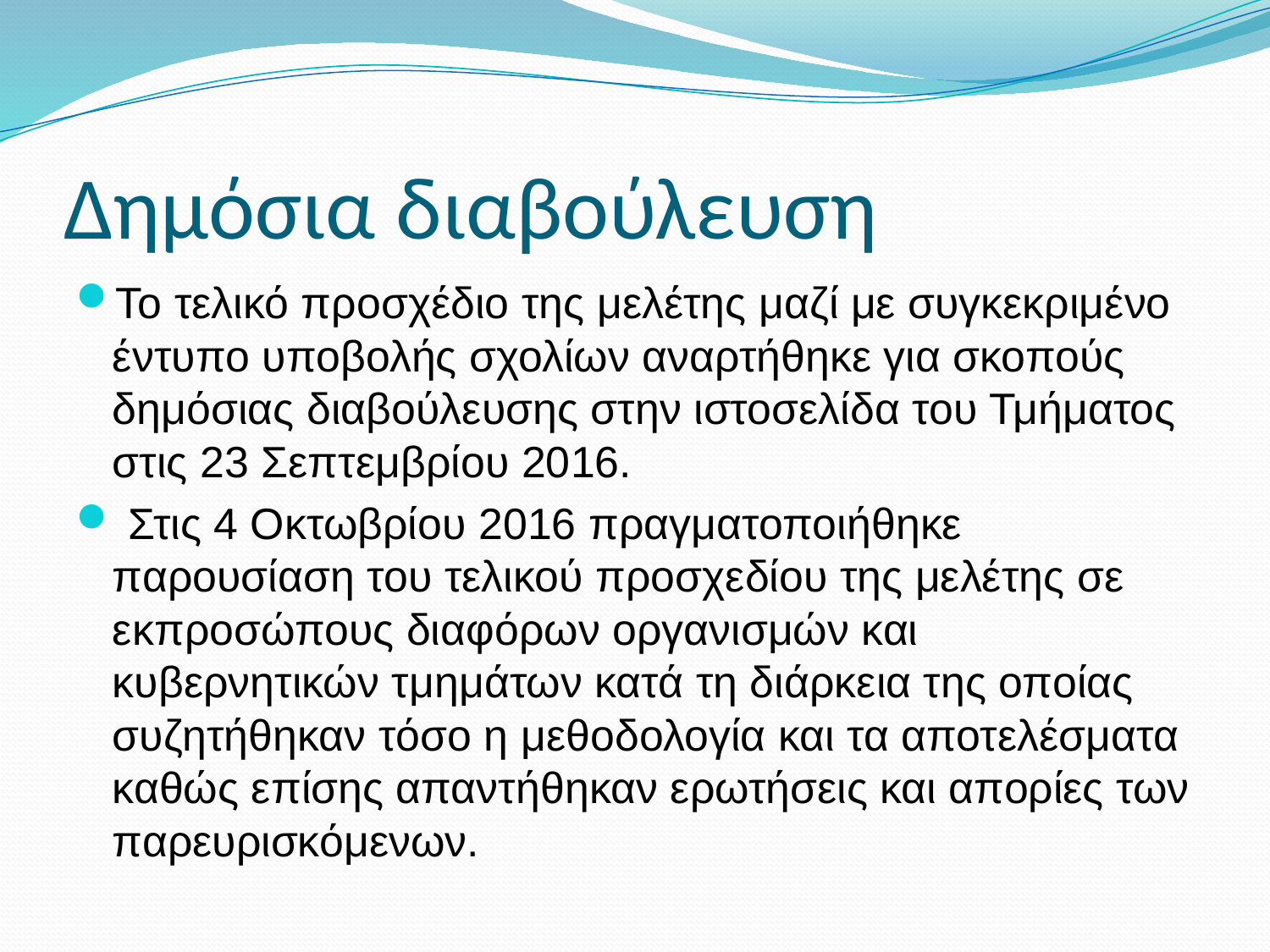

# Δημόσια διαβούλευση
Το τελικό προσχέδιο της μελέτης μαζί με συγκεκριμένο έντυπο υποβολής σχολίων αναρτήθηκε για σκοπούς δημόσιας διαβούλευσης στην ιστοσελίδα του Τμήματος στις 23 Σεπτεμβρίου 2016.
 Στις 4 Οκτωβρίου 2016 πραγματοποιήθηκε παρουσίαση του τελικού προσχεδίου της μελέτης σε εκπροσώπους διαφόρων οργανισμών και κυβερνητικών τμημάτων κατά τη διάρκεια της οποίας συζητήθηκαν τόσο η μεθοδολογία και τα αποτελέσματα καθώς επίσης απαντήθηκαν ερωτήσεις και απορίες των παρευρισκόμενων.